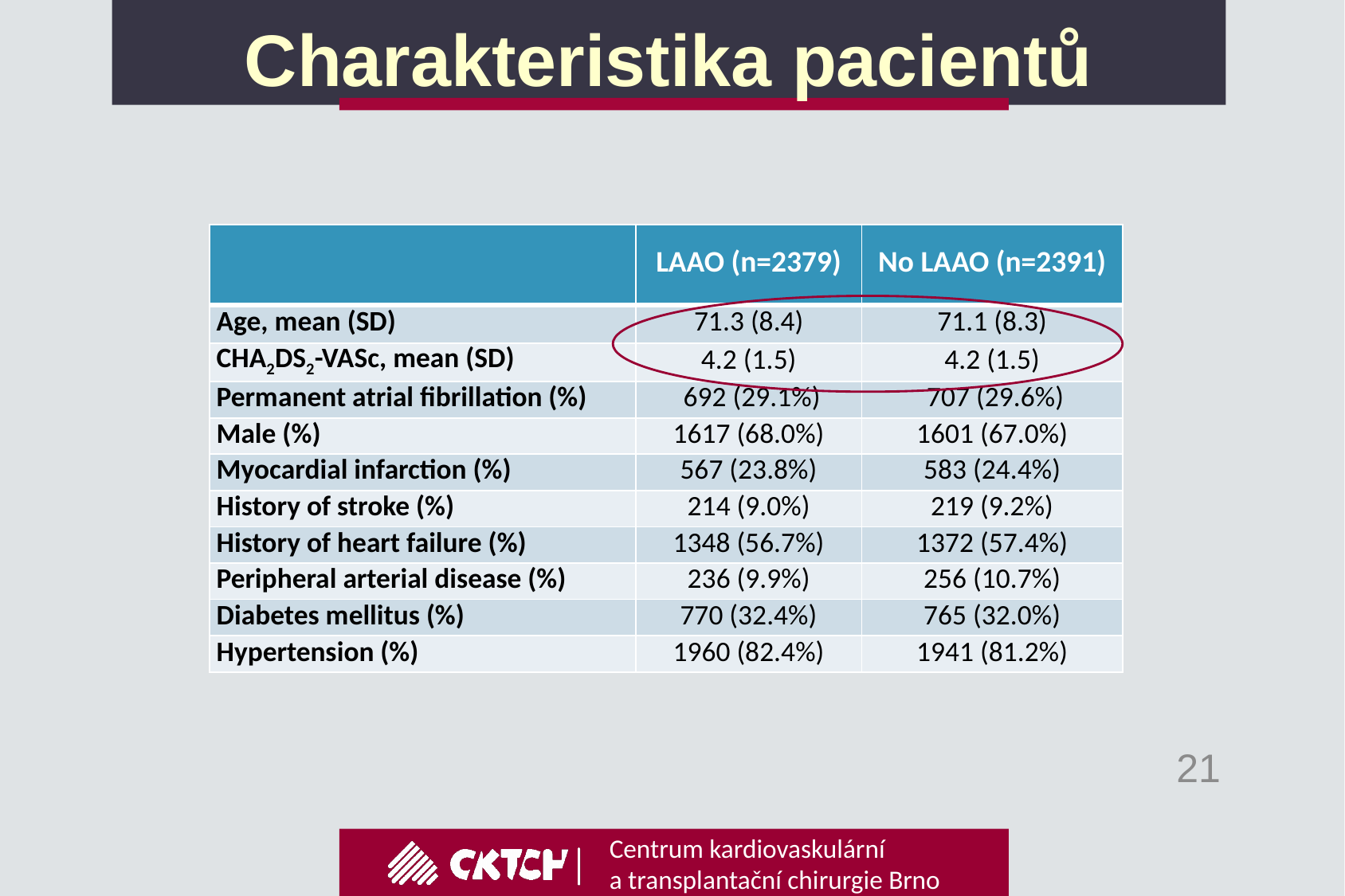

21
# Charakteristika pacientů
|  | LAAO (n=2379) | No LAAO (n=2391) |
| --- | --- | --- |
| Age, mean (SD) | 71.3 (8.4) | 71.1 (8.3) |
| CHA2DS2-VASc, mean (SD) | 4.2 (1.5) | 4.2 (1.5) |
| Permanent atrial fibrillation (%) | 692 (29.1%) | 707 (29.6%) |
| Male (%) | 1617 (68.0%) | 1601 (67.0%) |
| Myocardial infarction (%) | 567 (23.8%) | 583 (24.4%) |
| History of stroke (%) | 214 (9.0%) | 219 (9.2%) |
| History of heart failure (%) | 1348 (56.7%) | 1372 (57.4%) |
| Peripheral arterial disease (%) | 236 (9.9%) | 256 (10.7%) |
| Diabetes mellitus (%) | 770 (32.4%) | 765 (32.0%) |
| Hypertension (%) | 1960 (82.4%) | 1941 (81.2%) |